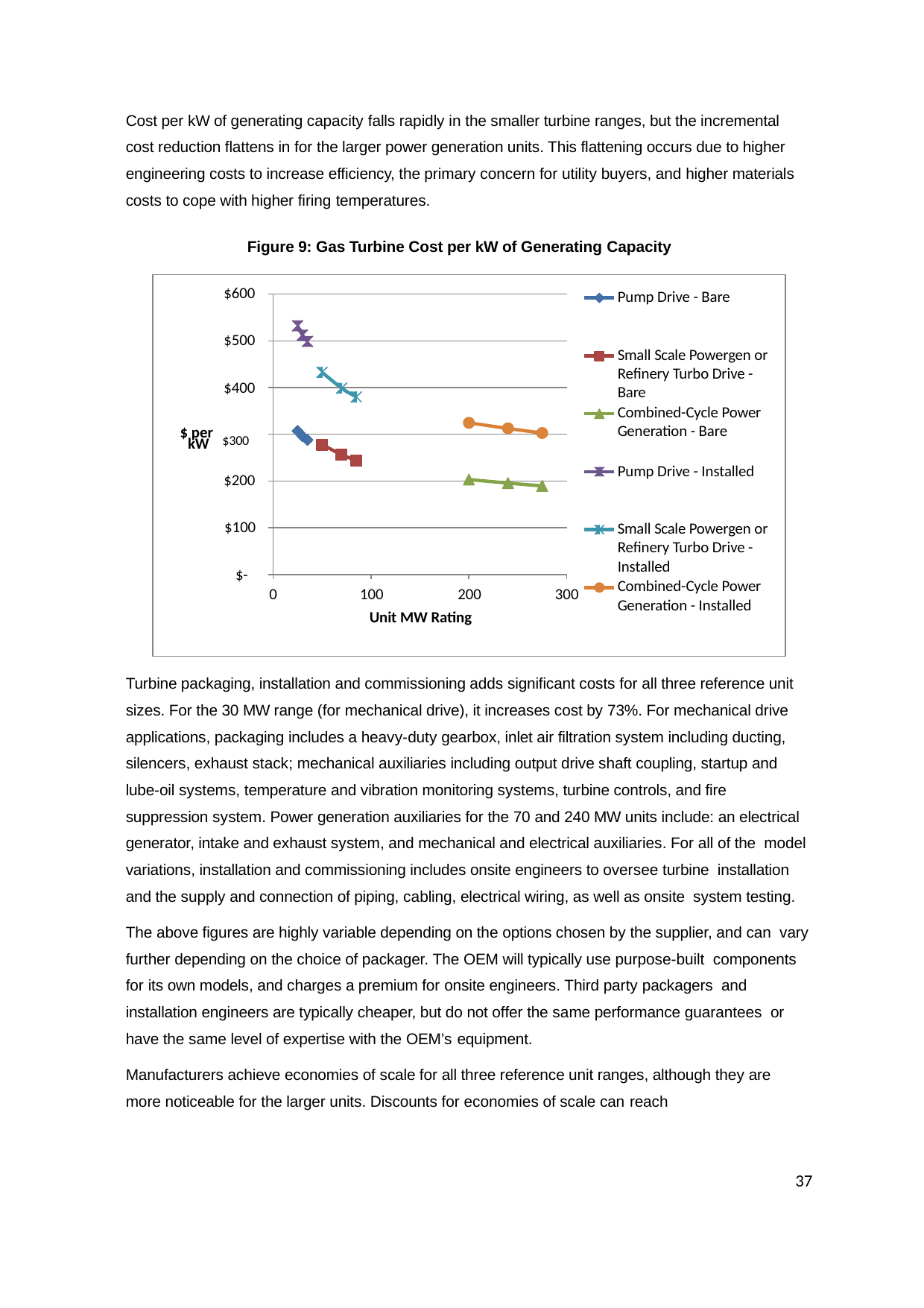

Cost per kW of generating capacity falls rapidly in the smaller turbine ranges, but the incremental  cost reduction flattens in for the larger power generation units. This flattening occurs due to higher  engineering costs to increase efficiency, the primary concern for utility buyers, and higher materials  costs to cope with higher firing temperatures.

Figure 9: Gas Turbine Cost per kW of Generating Capacity

$600
Pump Drive - Bare

$500

$400

Small Scale Powergen or  Refinery Turbo Drive -  Bare
Combined-Cycle Power  Generation - Bare

$200

$ per  $300

kW

Pump Drive - Installed

$100

$-
Small Scale Powergen or  Refinery Turbo Drive -  Installed
Combined-Cycle Power  Generation - Installed

0
100	200
Unit MW Rating
300

Turbine packaging, installation and commissioning adds significant costs for all three reference unit  sizes. For the 30 MW range (for mechanical drive), it increases cost by 73%. For mechanical drive  applications, packaging includes a heavy-duty gearbox, inlet air filtration system including ducting,  silencers, exhaust stack; mechanical auxiliaries including output drive shaft coupling, startup and  lube-oil systems, temperature and vibration monitoring systems, turbine controls, and fire  suppression system. Power generation auxiliaries for the 70 and 240 MW units include: an electrical  generator, intake and exhaust system, and mechanical and electrical auxiliaries. For all of the  model variations, installation and commissioning includes onsite engineers to oversee turbine  installation and the supply and connection of piping, cabling, electrical wiring, as well as onsite  system testing.
The above figures are highly variable depending on the options chosen by the supplier, and can  vary further depending on the choice of packager. The OEM will typically use purpose-built  components for its own models, and charges a premium for onsite engineers. Third party packagers  and installation engineers are typically cheaper, but do not offer the same performance guarantees  or have the same level of expertise with the OEM’s equipment.
Manufacturers achieve economies of scale for all three reference unit ranges, although they are  more noticeable for the larger units. Discounts for economies of scale can reach
37